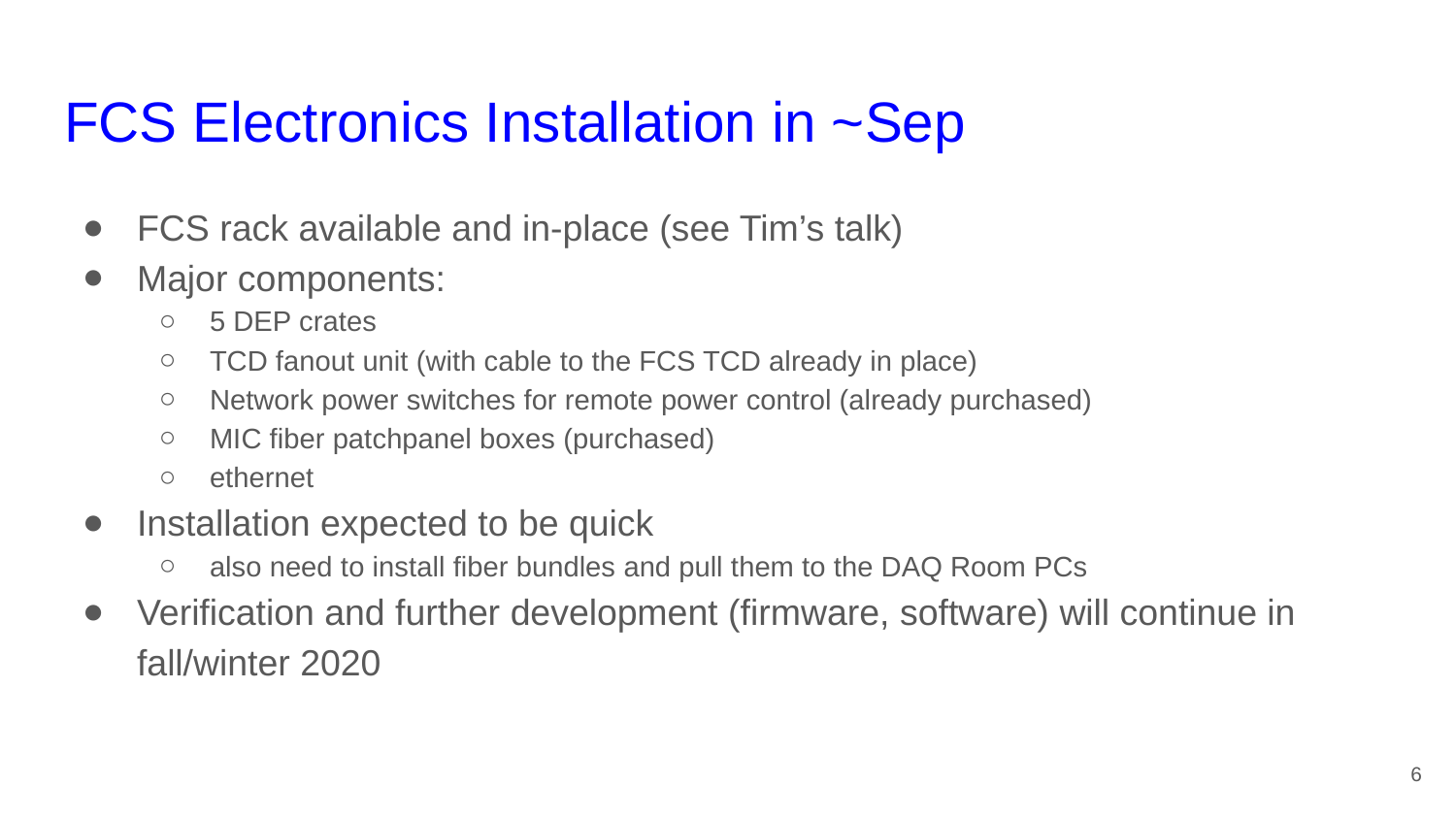

# FCS Electronics Installation in ~Sep
FCS rack available and in-place (see Tim’s talk)
Major components:
5 DEP crates
TCD fanout unit (with cable to the FCS TCD already in place)
Network power switches for remote power control (already purchased)
MIC fiber patchpanel boxes (purchased)
ethernet
Installation expected to be quick
also need to install fiber bundles and pull them to the DAQ Room PCs
Verification and further development (firmware, software) will continue in fall/winter 2020

6